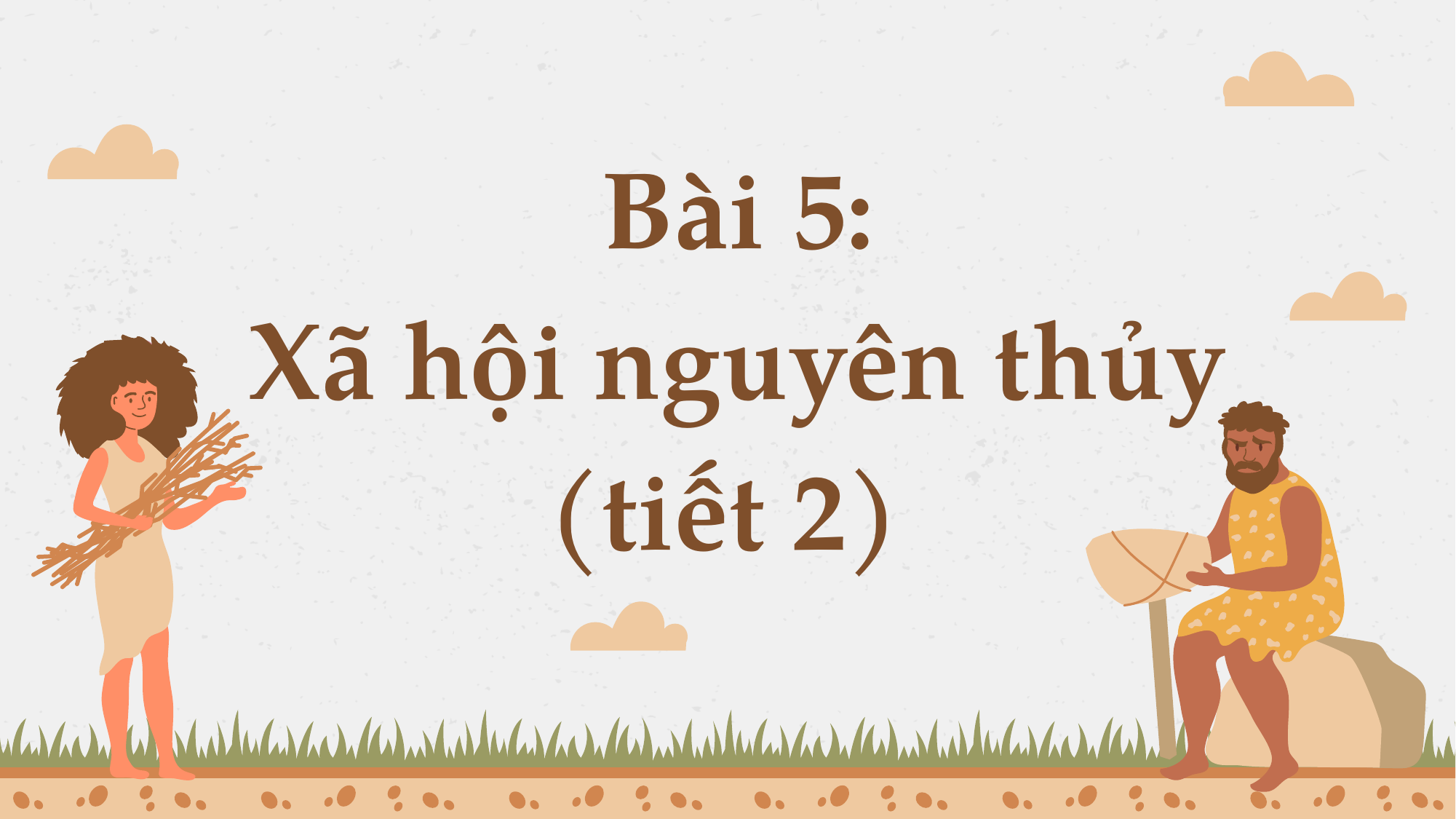

# Bài 5: Xã hội nguyên thủy (tiết 2)